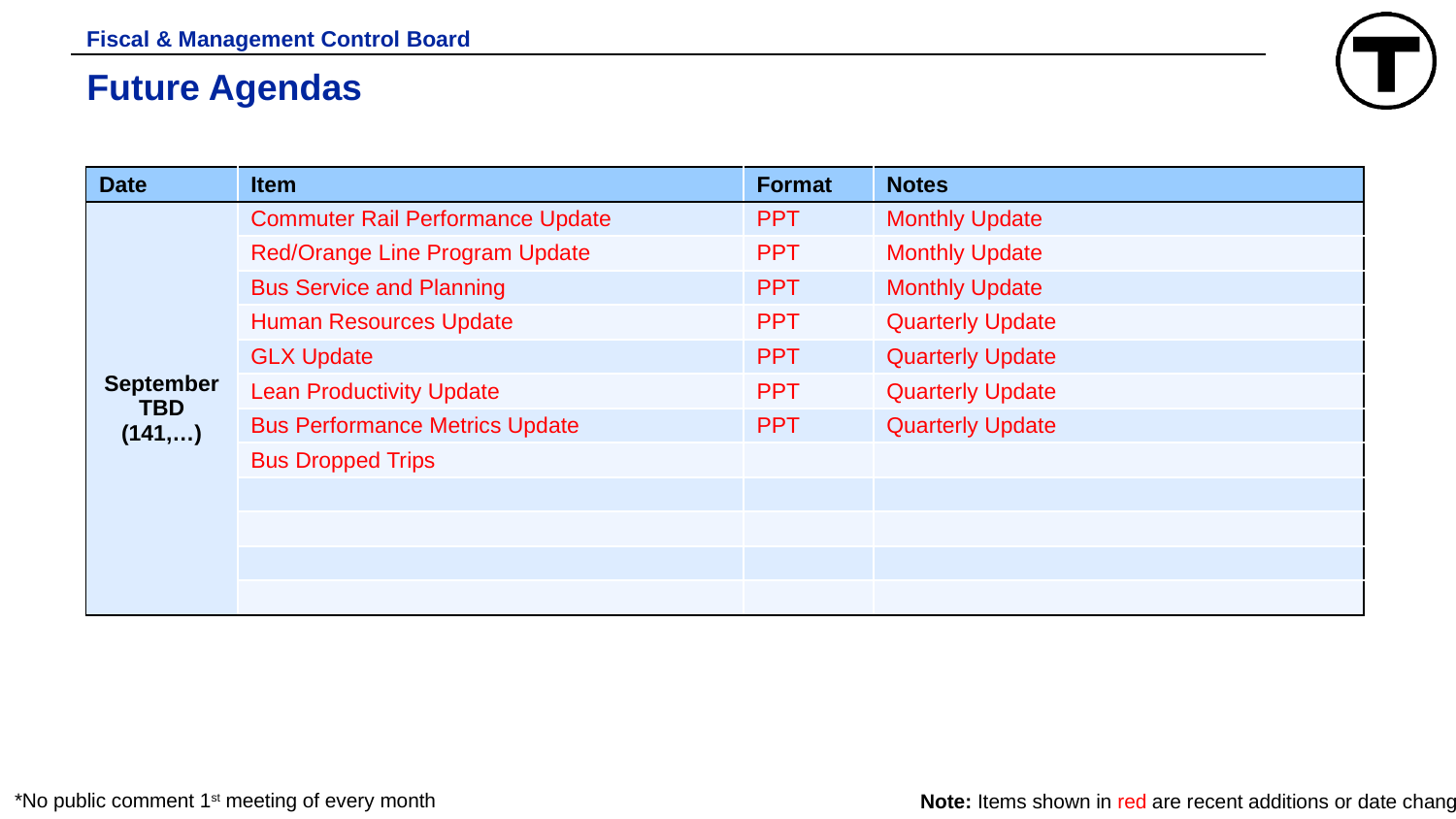

Fiscal & Management Control Board

# Future Agendas
| Date | Item | Format | Notes |
| --- | --- | --- | --- |
| September TBD (141,…) | Commuter Rail Performance Update | PPT | Monthly Update |
|  | Red/Orange Line Program Update | PPT | Monthly Update |
|  | Bus Service and Planning | PPT | Monthly Update |
|  | Human Resources Update | PPT | Quarterly Update |
|  | GLX Update | PPT | Quarterly Update |
|  | Lean Productivity Update | PPT | Quarterly Update |
|  | Bus Performance Metrics Update | PPT | Quarterly Update |
|  | Bus Dropped Trips |  |  |
|  |  |  |  |
|  |  |  |  |
|  |  |  |  |
|  |  |  |  |
*No public comment 1st meeting of every month
Note: Items shown in red are recent additions or date changes